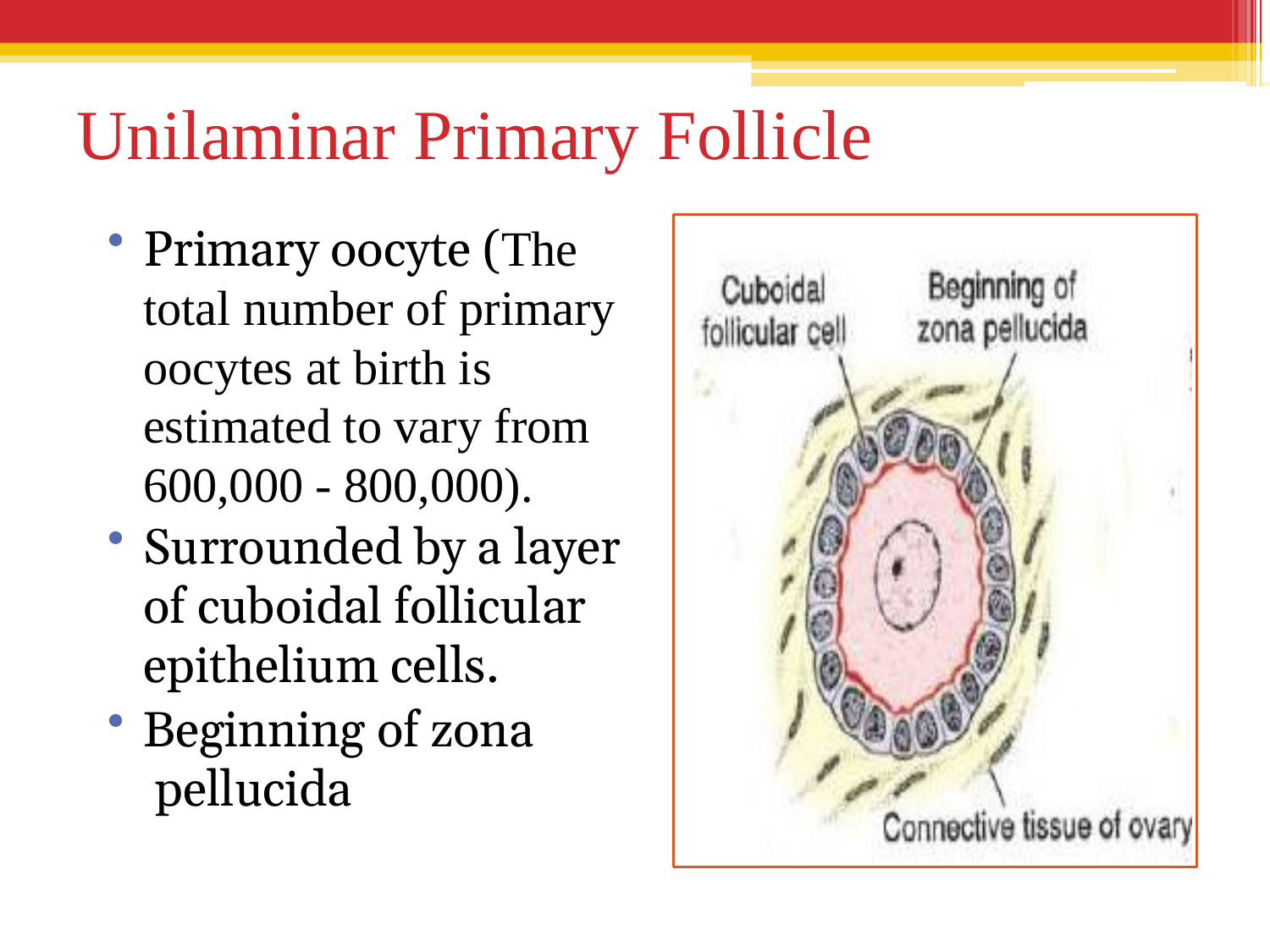

# Unilaminar Primary Follicle

Primary oocyte (The total number of primary oocytes at birth is estimated to vary from 600,000 - 800,000).
Surrounded by a layer  of cuboidal follicular epithelium cells.
Beginning of zona  pellucida